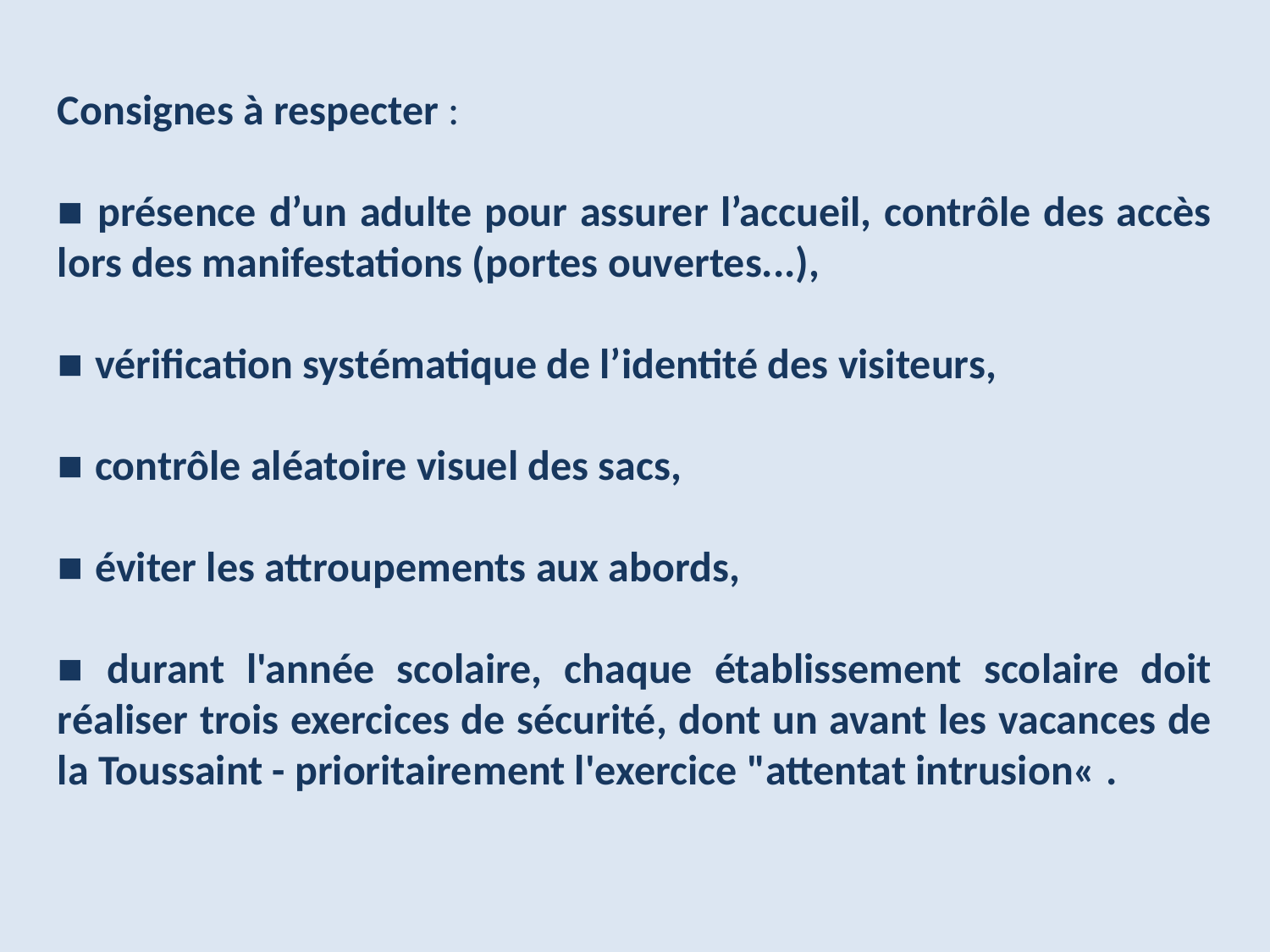

Consignes à respecter :

■ présence d’un adulte pour assurer l’accueil, contrôle des accès lors des manifestations (portes ouvertes...),

■ vérification systématique de l’identité des visiteurs,

■ contrôle aléatoire visuel des sacs,

■ éviter les attroupements aux abords,

■ durant l'année scolaire, chaque établissement scolaire doit réaliser trois exercices de sécurité, dont un avant les vacances de la Toussaint - prioritairement l'exercice "attentat intrusion« .